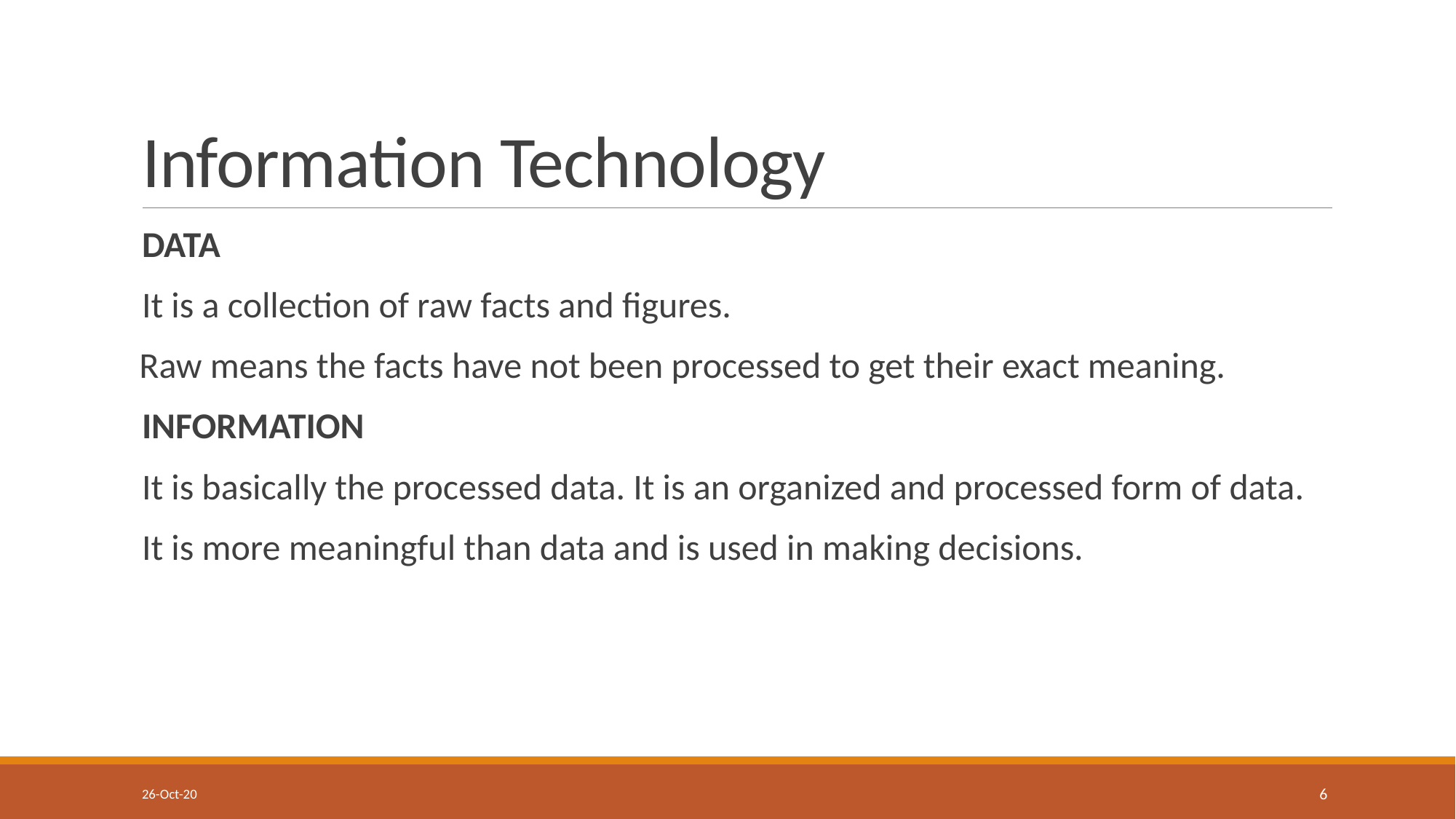

# Information Technology
DATA
It is a collection of raw facts and figures.
 Raw means the facts have not been processed to get their exact meaning.
INFORMATION
It is basically the processed data. It is an organized and processed form of data.
It is more meaningful than data and is used in making decisions.
26-Oct-20
6